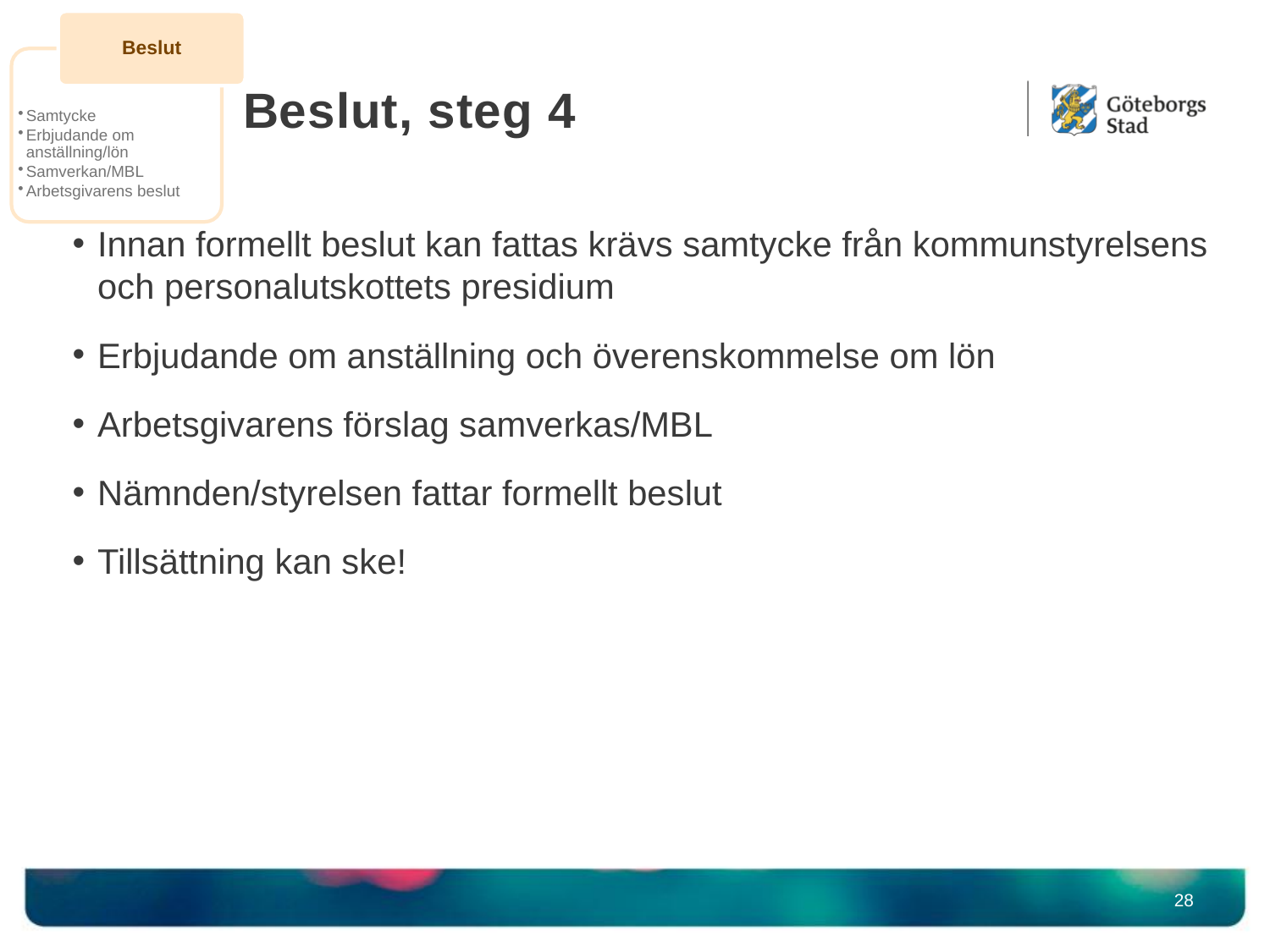

Beslut

Samtycke
Erbjudande om anställning/lön
Samverkan/MBL
Arbetsgivarens beslut
# Beslut, steg 4
Innan formellt beslut kan fattas krävs samtycke från kommunstyrelsens och personalutskottets presidium
Erbjudande om anställning och överenskommelse om lön
Arbetsgivarens förslag samverkas/MBL
Nämnden/styrelsen fattar formellt beslut
Tillsättning kan ske!

28